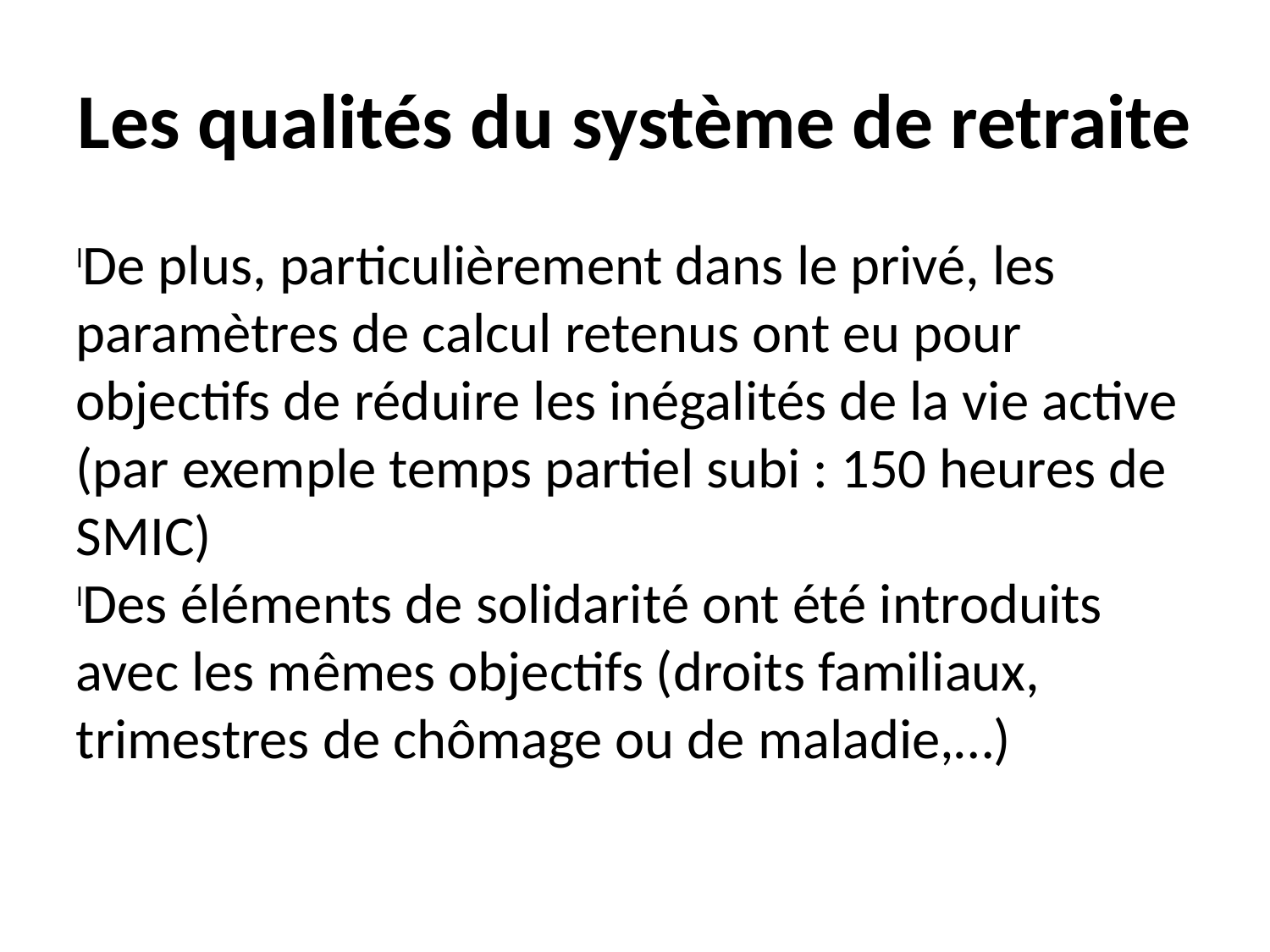

Les qualités du système de retraite
De plus, particulièrement dans le privé, les paramètres de calcul retenus ont eu pour objectifs de réduire les inégalités de la vie active (par exemple temps partiel subi : 150 heures de SMIC)
Des éléments de solidarité ont été introduits avec les mêmes objectifs (droits familiaux, trimestres de chômage ou de maladie,…)